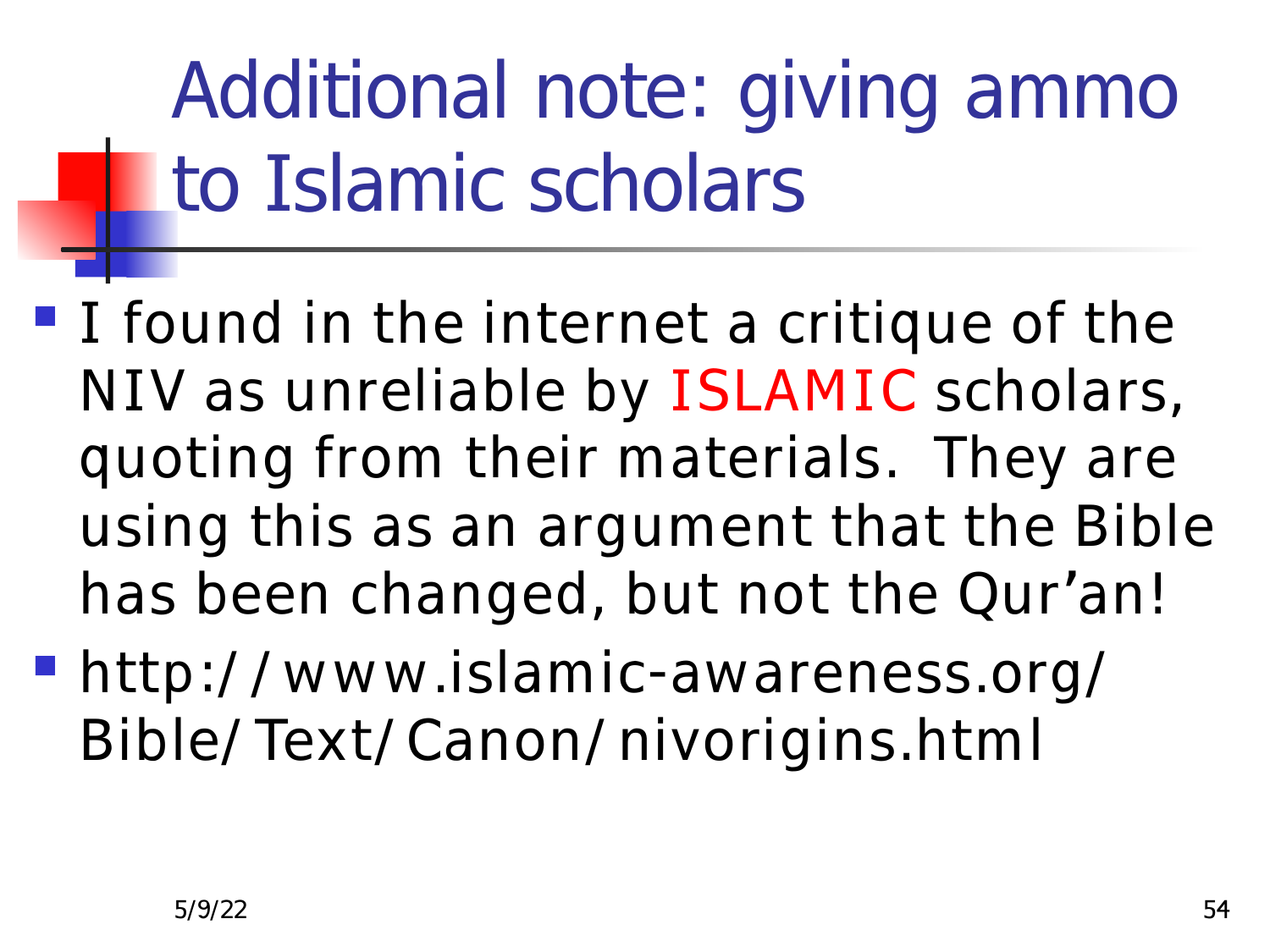

# Additional note: giving ammo to Islamic scholars
I found in the internet a critique of the NIV as unreliable by ISLAMIC scholars, quoting from their materials.  They are using this as an argument that the Bible has been changed, but not the Qur’an!
http://www.islamic-awareness.org/Bible/Text/Canon/nivorigins.html
5/9/22
54